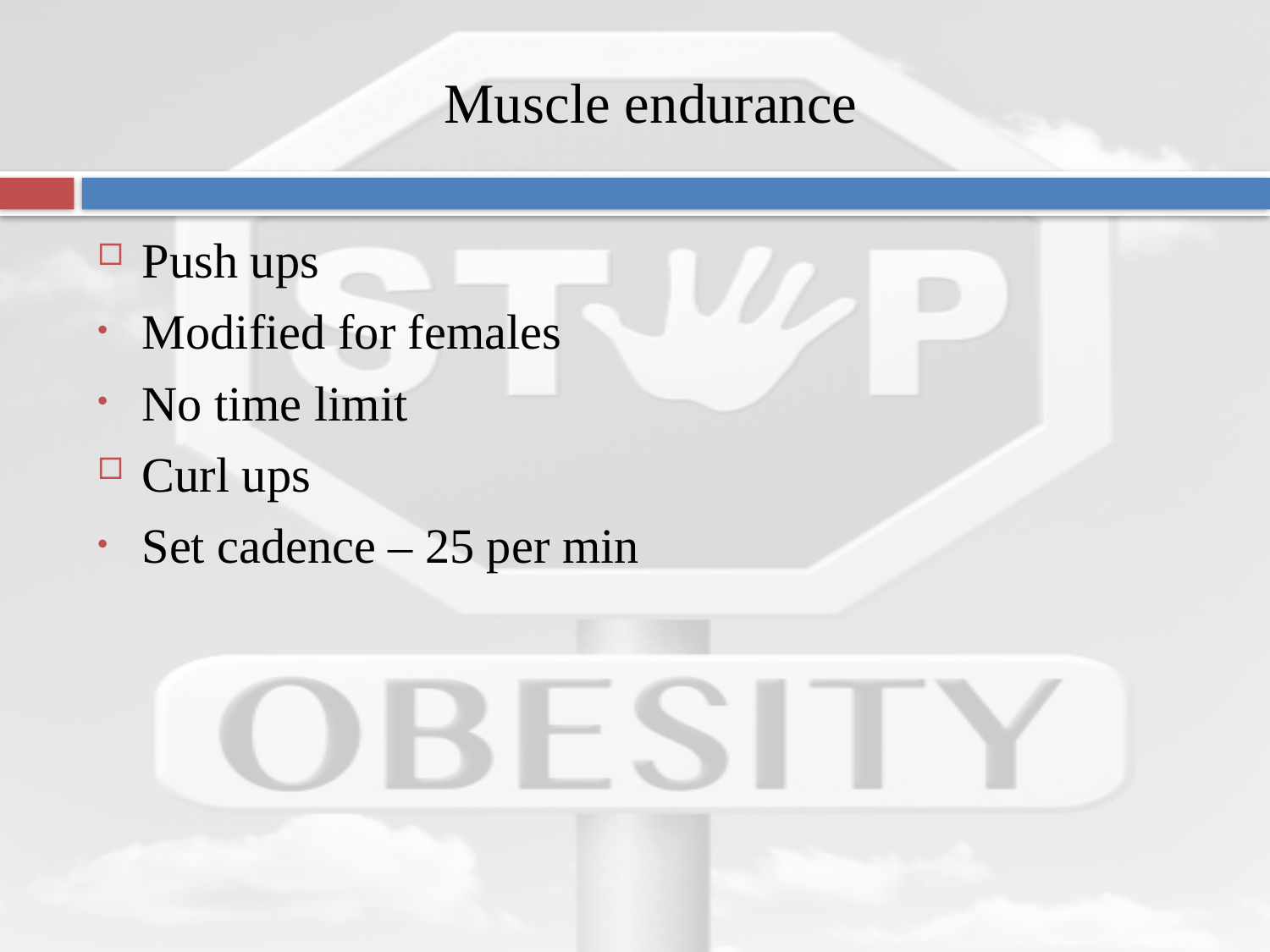

# Muscle endurance
Push ups
Modified for females
No time limit
Curl ups
Set cadence – 25 per min